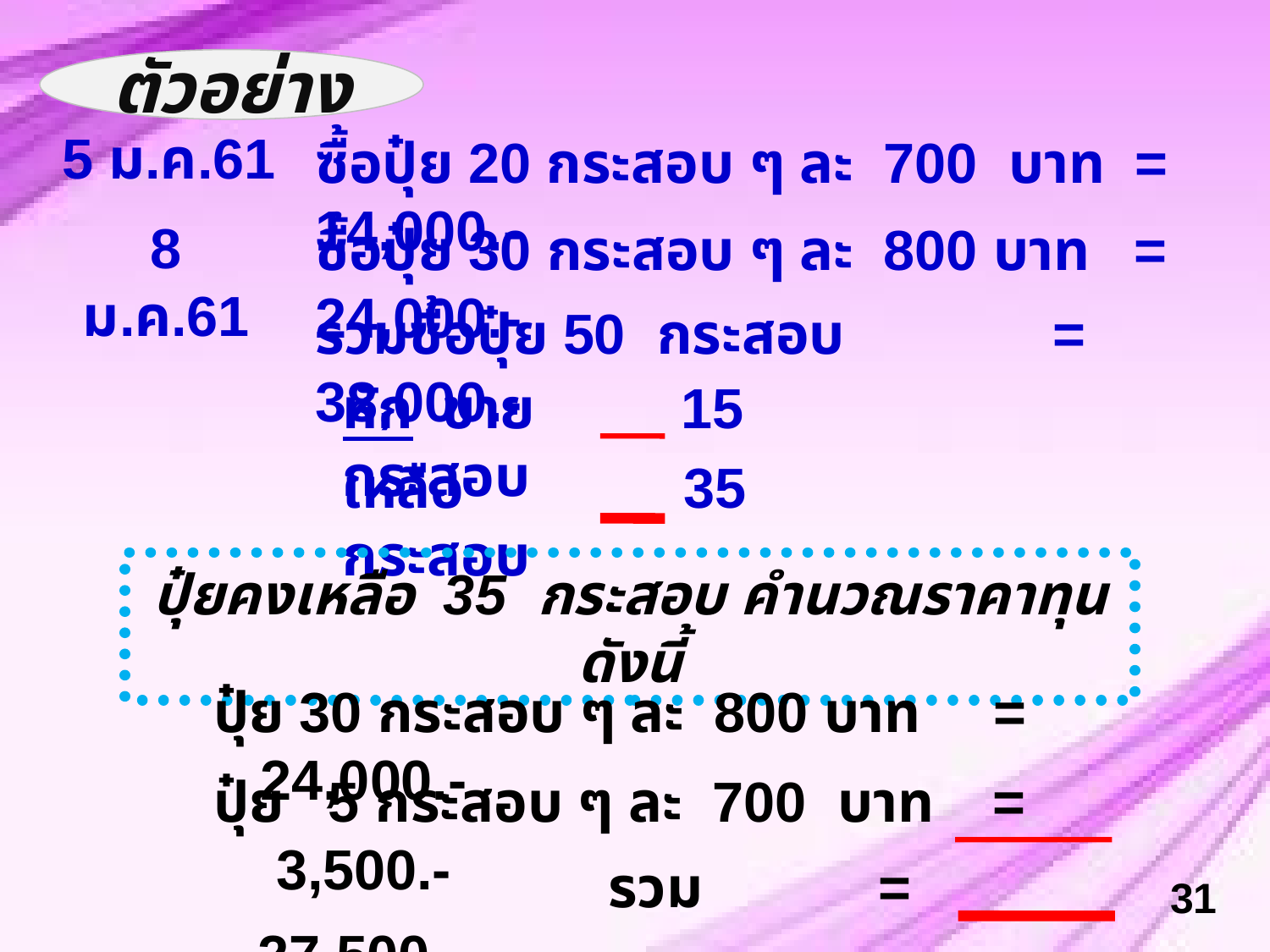

ตัวอย่าง
5 ม.ค.61
ซื้อปุ๋ย 20 กระสอบ ๆ ละ  700  บาท  =	14,000.-
8 ม.ค.61
ซื้อปุ๋ย 30 กระสอบ ๆ ละ  800 บาท   =	24,000.-
รวมซื้อปุ๋ย 50  กระสอบ	       = 	38,000.-
หัก  ขาย          15  กระสอบ

เหลือ               35  กระสอบ

ปุ๋ยคงเหลือ  35  กระสอบ คำนวณราคาทุนดังนี้
ปุ๋ย 30 กระสอบ ๆ ละ  800 บาท     = 	           24,000.-
ปุ๋ย   5 กระสอบ ๆ ละ  700  บาท    =	             3,500.-

                        รวม            =               27,500.-
31